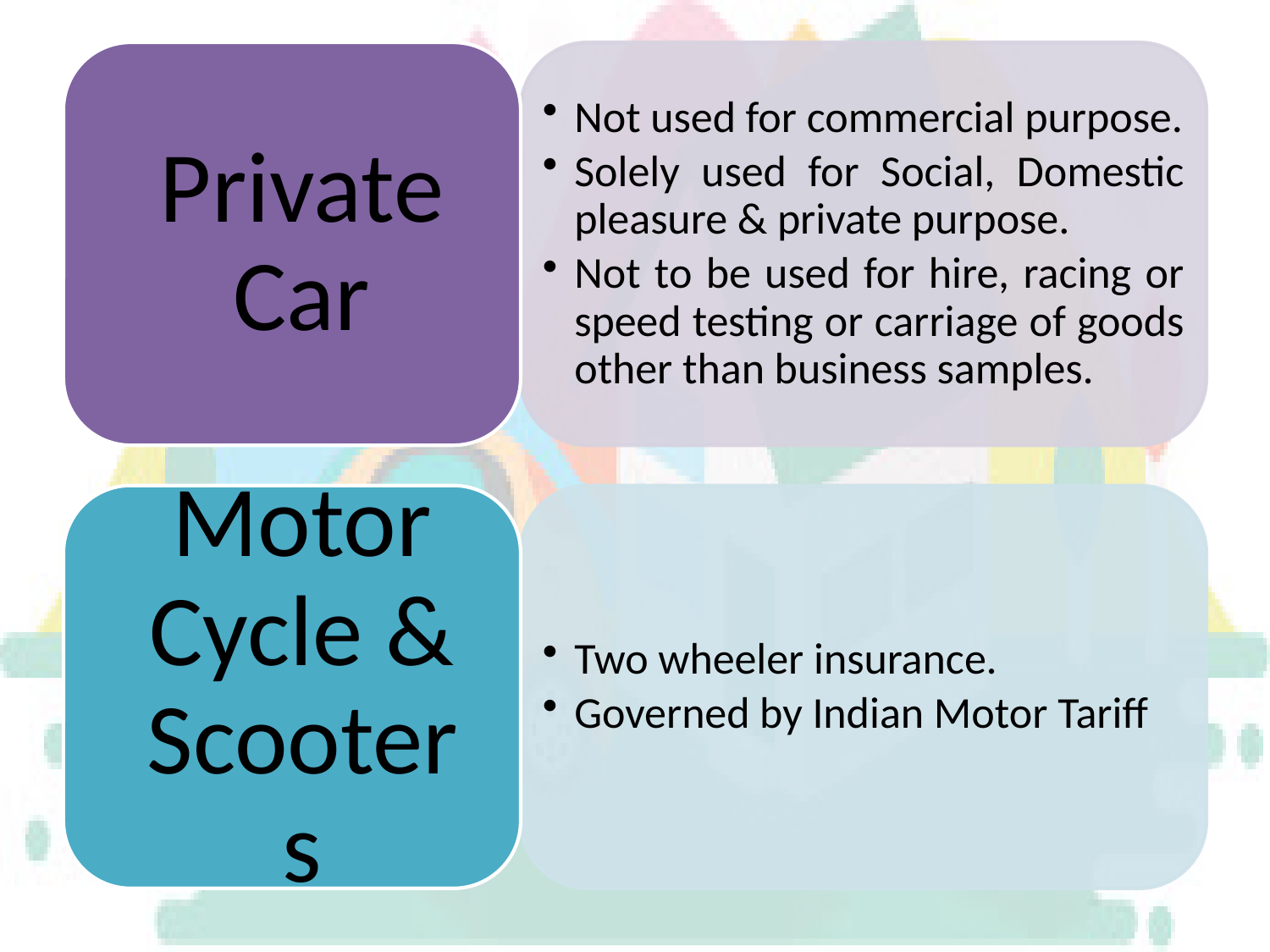

#
Not used for commercial purpose.
Solely used for Social, Domestic pleasure & private purpose.
Not to be used for hire, racing or speed testing or carriage of goods other than business samples.
Private Car
Two wheeler insurance.
Governed by Indian Motor Tariff
Motor Cycle & Scooters